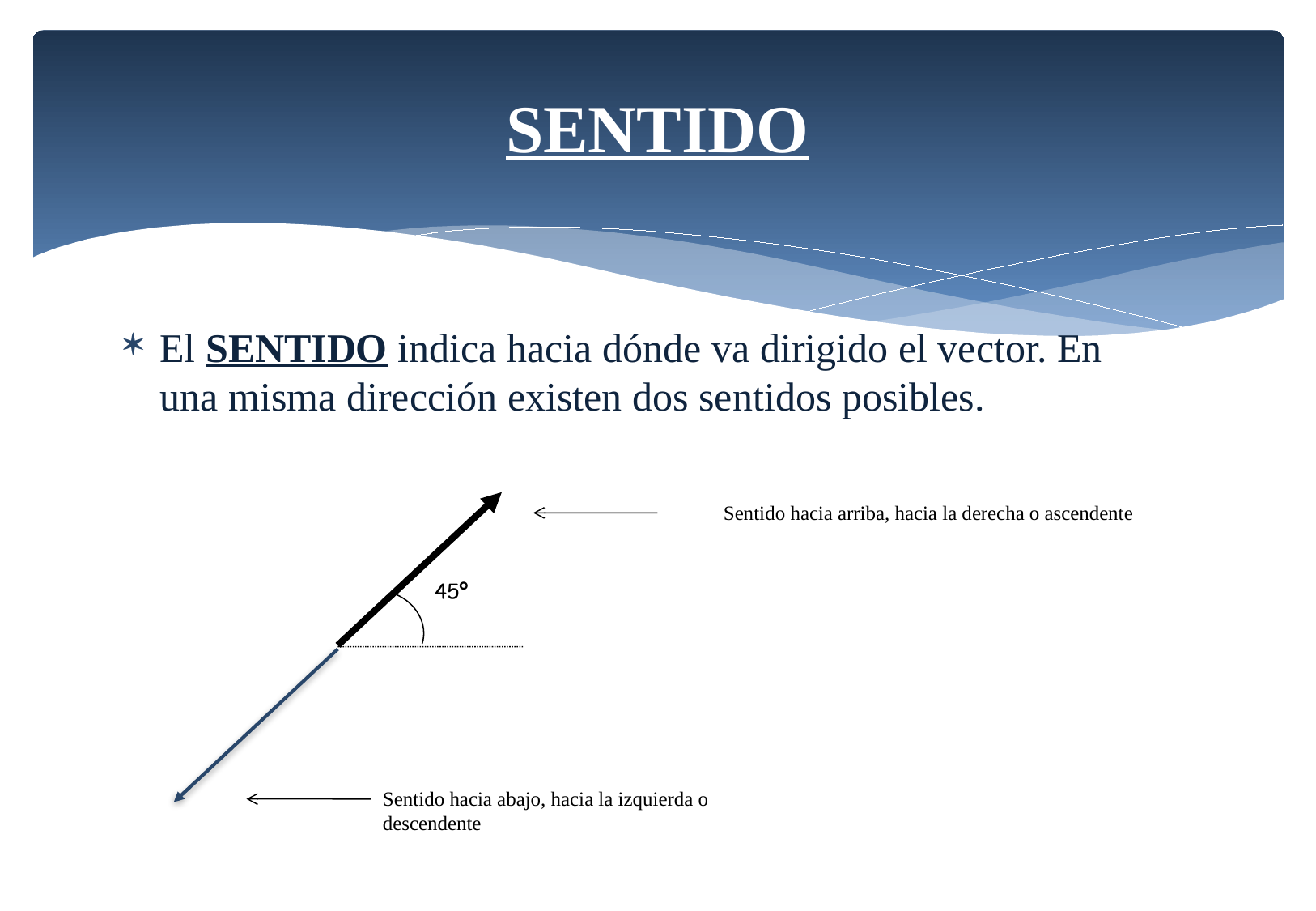

# SENTIDO
El SENTIDO indica hacia dónde va dirigido el vector. En una misma dirección existen dos sentidos posibles.

45º

Sentido hacia arriba, hacia la derecha o ascendente

Sentido hacia abajo, hacia la izquierda o descendente